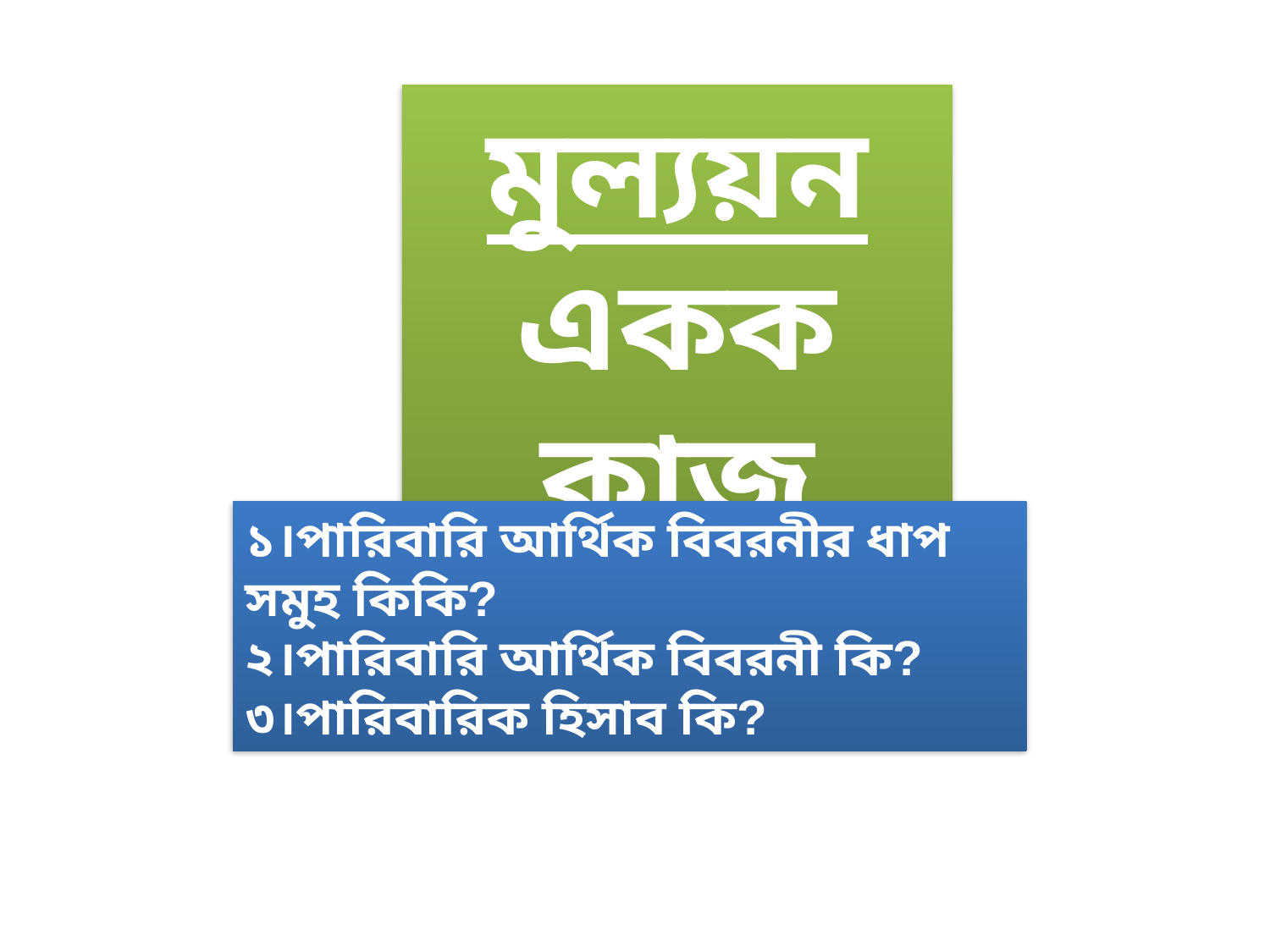

মুল্যয়ন
একক কাজ
১।পারিবারি আর্থিক বিবরনীর ধাপ সমুহ কিকি?
২।পারিবারি আর্থিক বিবরনী কি?
৩।পারিবারিক হিসাব কি?